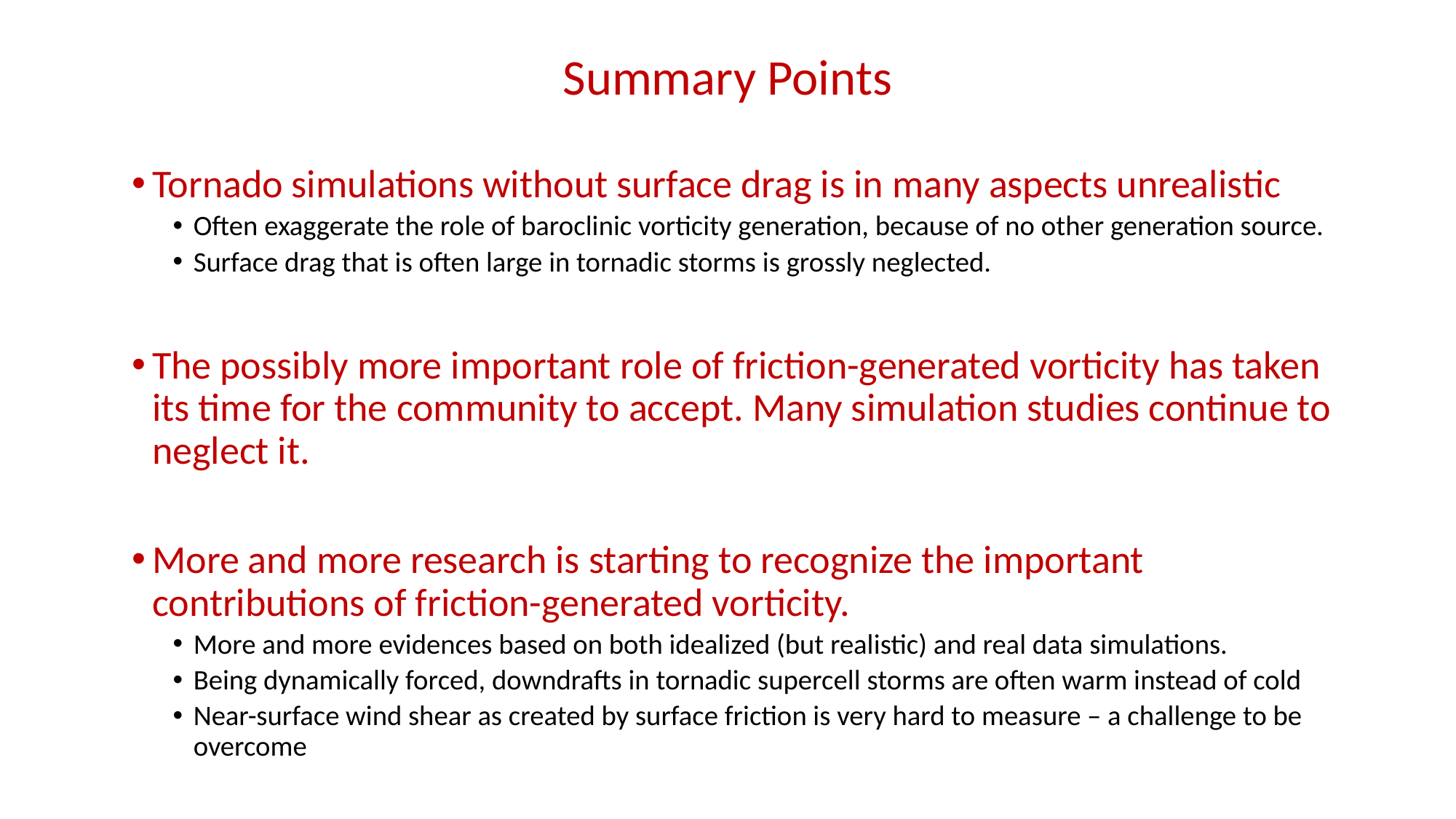

# Summary Points
Tornado simulations without surface drag is in many aspects unrealistic
Often exaggerate the role of baroclinic vorticity generation, because of no other generation source.
Surface drag that is often large in tornadic storms is grossly neglected.

The possibly more important role of friction-generated vorticity has taken its time for the community to accept. Many simulation studies continue to neglect it.

More and more research is starting to recognize the important contributions of friction-generated vorticity.
More and more evidences based on both idealized (but realistic) and real data simulations.
Being dynamically forced, downdrafts in tornadic supercell storms are often warm instead of cold
Near-surface wind shear as created by surface friction is very hard to measure – a challenge to be overcome